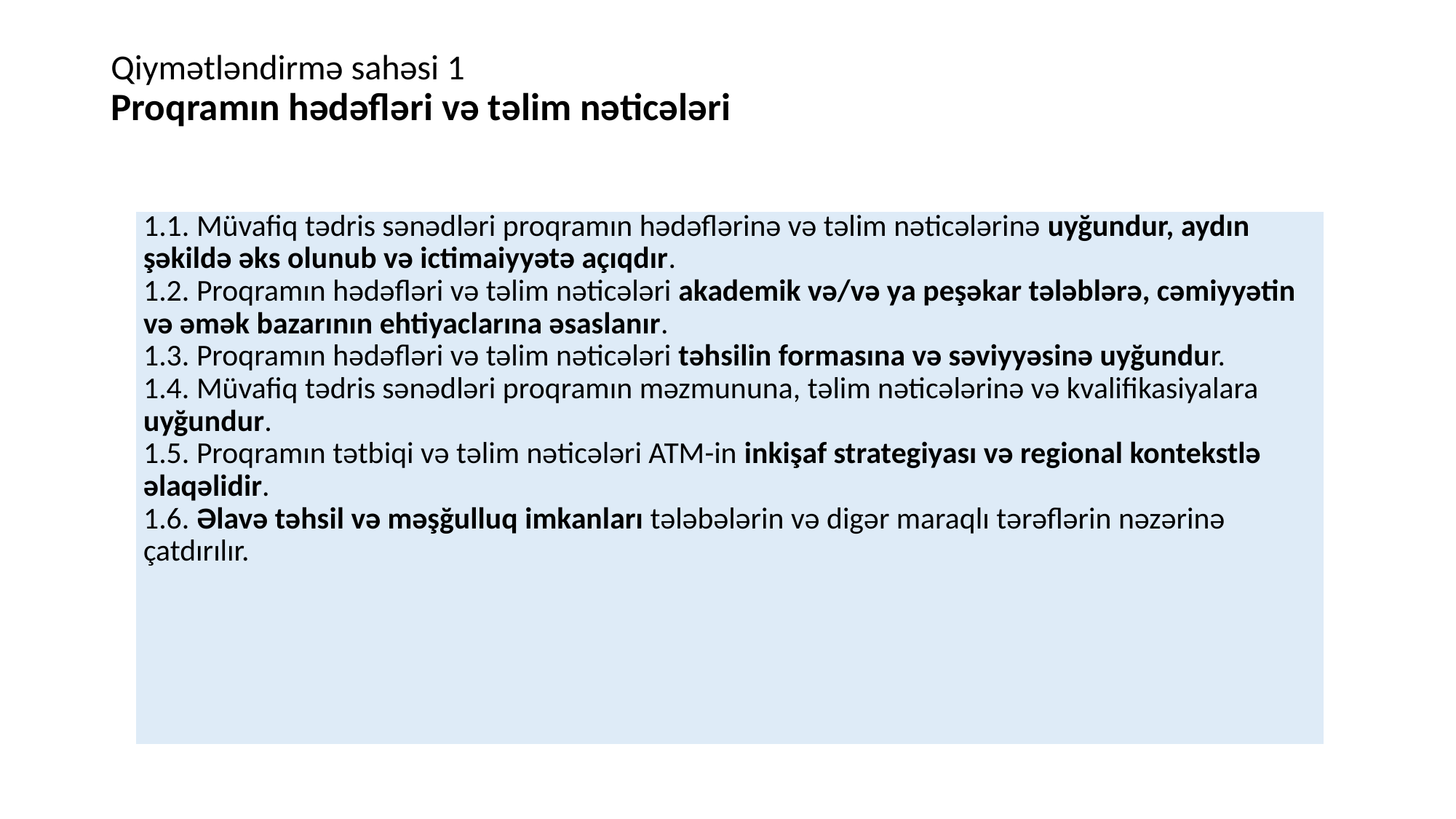

# Qiymətləndirmə sahəsi 1 Proqramın hədəfləri və təlim nəticələri
| 1.1. Müvafiq tədris sənədləri proqramın hədəflərinə və təlim nəticələrinə uyğundur, aydın şəkildə əks olunub və ictimaiyyətə açıqdır. 1.2. Proqramın hədəfləri və təlim nəticələri akademik və/və ya peşəkar tələblərə, cəmiyyətin və əmək bazarının ehtiyaclarına əsaslanır. 1.3. Proqramın hədəfləri və təlim nəticələri təhsilin formasına və səviyyəsinə uyğundur. 1.4. Müvafiq tədris sənədləri proqramın məzmununa, təlim nəticələrinə və kvalifikasiyalara uyğundur. 1.5. Proqramın tətbiqi və təlim nəticələri ATM-in inkişaf strategiyası və regional kontekstlə əlaqəlidir.  1.6. Əlavə təhsil və məşğulluq imkanları tələbələrin və digər maraqlı tərəflərin nəzərinə çatdırılır. |
| --- |